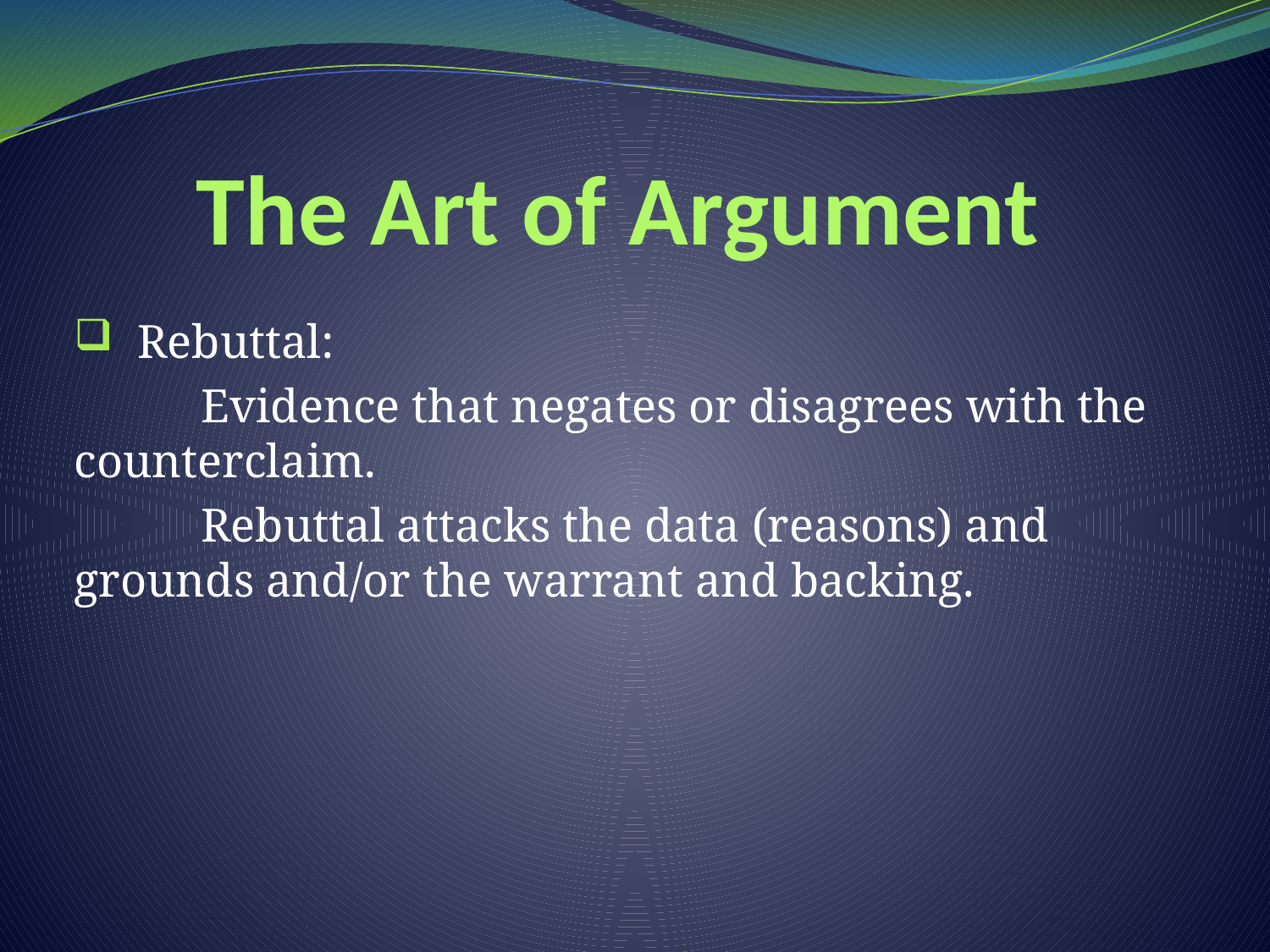

# The Art of Argument
Rebuttal:
	Evidence that negates or disagrees with the counterclaim.
	Rebuttal attacks the data (reasons) and grounds and/or the warrant and backing.